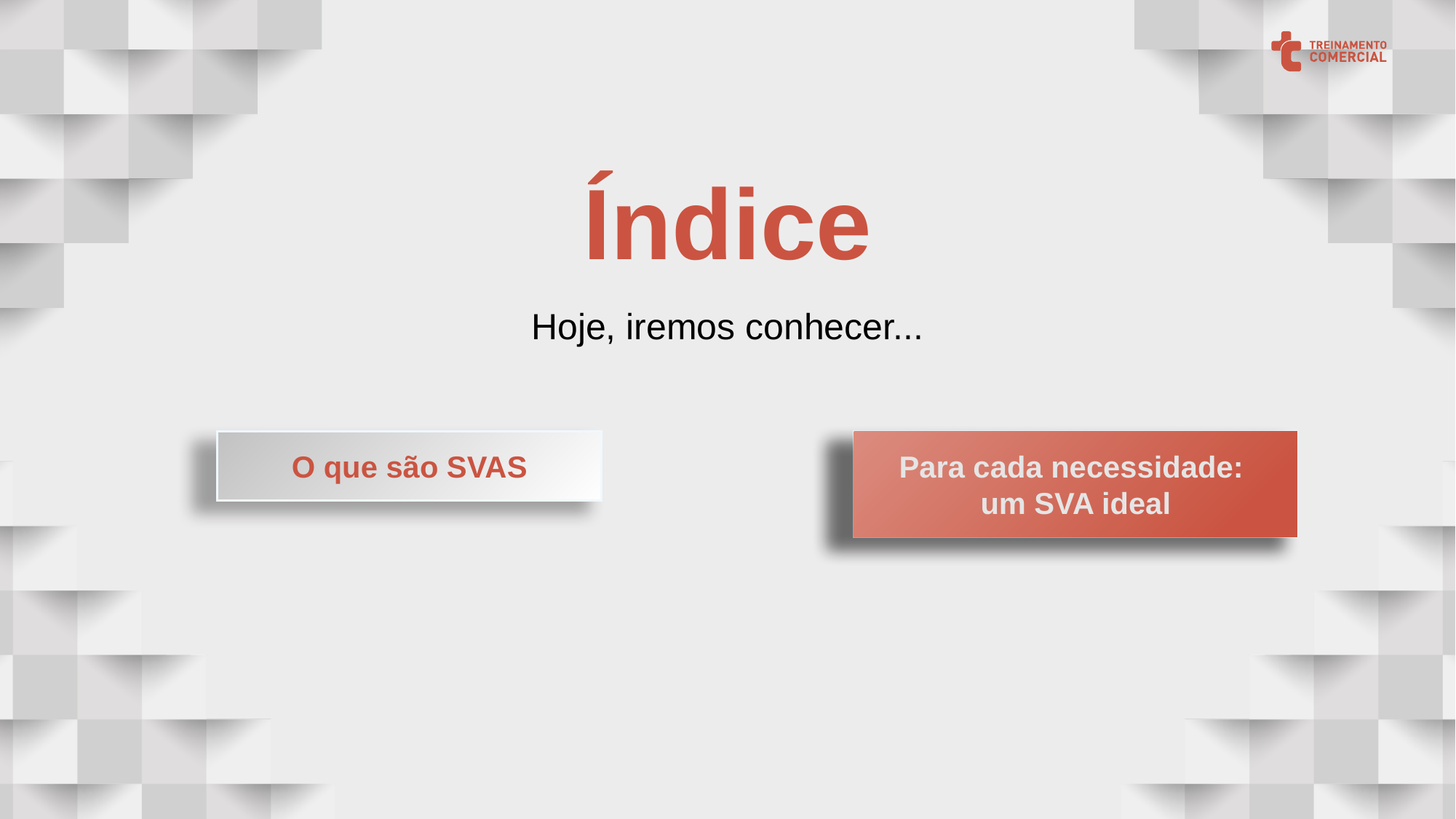

Índice
Hoje, iremos conhecer...
O que são SVAS
Para cada necessidade:
um SVA ideal
Para cada necessidade:
um SVA ideal